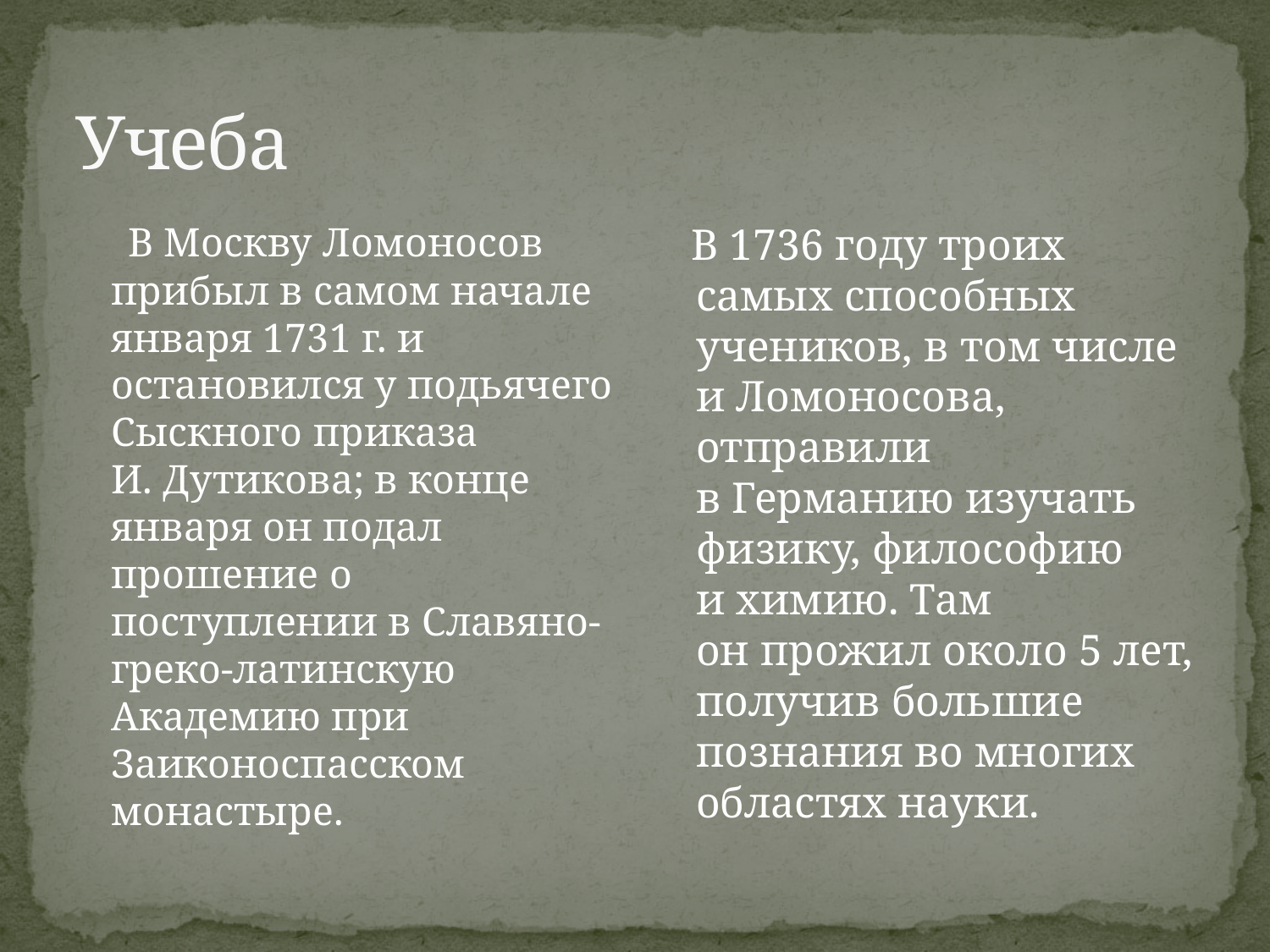

# Учеба
     В Москву Ломоносов прибыл в самом начале января 1731 г. и остановился у подьячего Сыскного приказа И. Дутикова; в конце января он подал прошение о поступлении в Славяно-греко-латинскую Академию при Заиконоспасском монастыре.
   В 1736 году троих самых способных учеников, в том числе и Ломоносова, отправили в Германию изучать физику, философию и химию. Там он прожил около 5 лет, получив большие познания во многих областях науки.